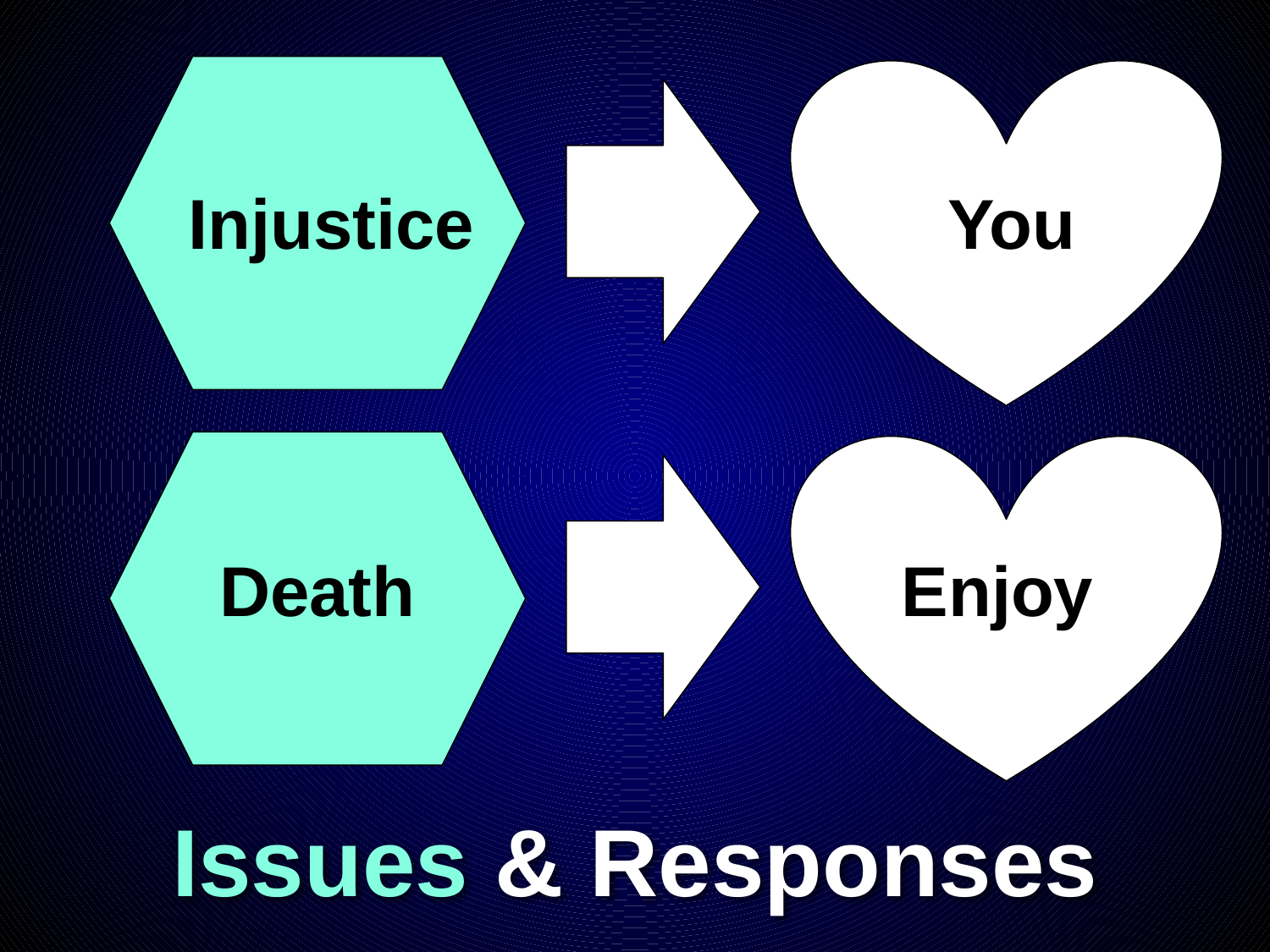

Injustice
You

Death
Enjoy
# Issues & Responses